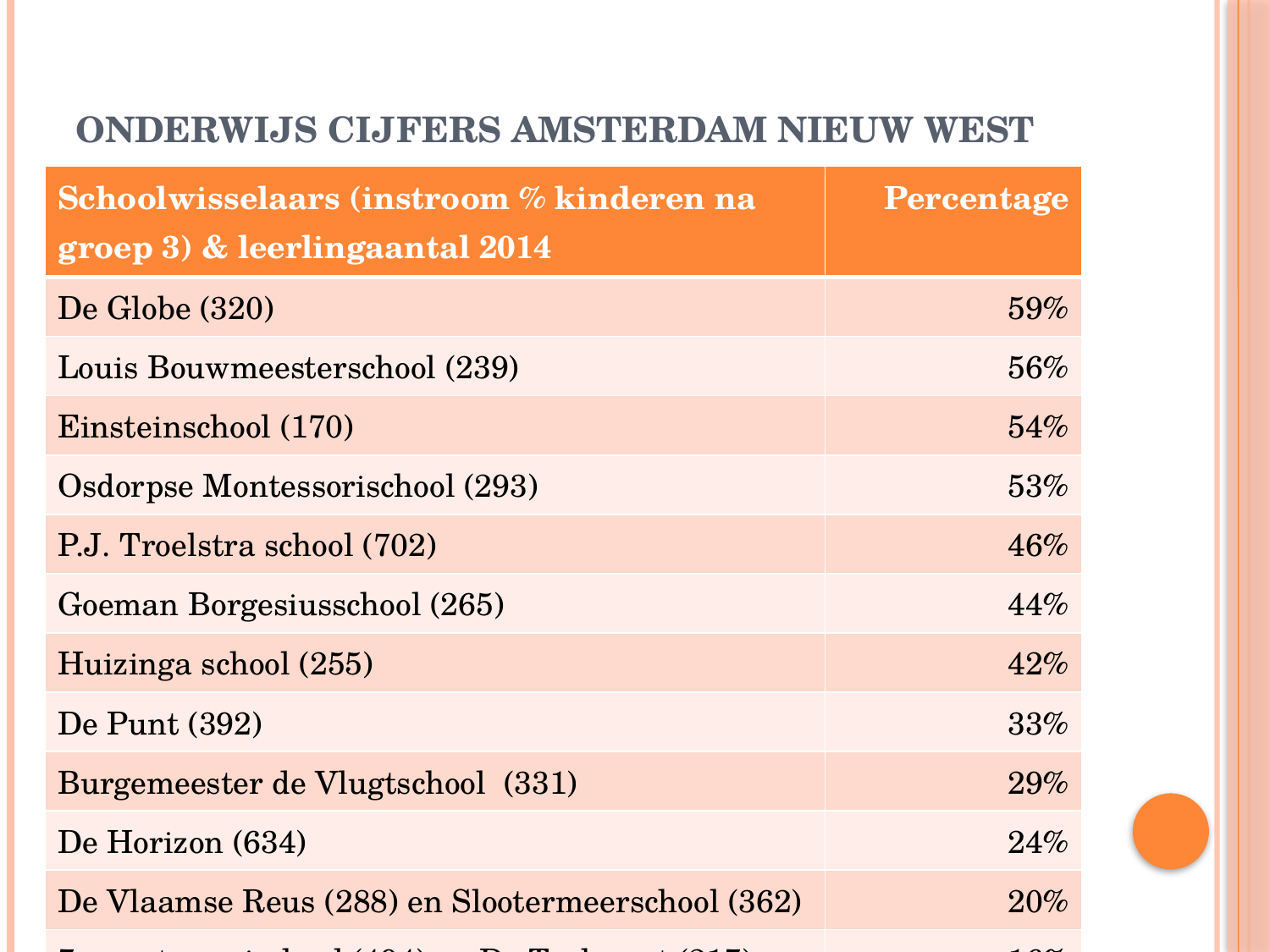

# Onderwijs cijfers Amsterdam nieuw west
| Schoolwisselaars (instroom % kinderen na groep 3) & leerlingaantal 2014 | Percentage |
| --- | --- |
| De Globe (320) | 59% |
| Louis Bouwmeesterschool (239) | 56% |
| Einsteinschool (170) | 54% |
| Osdorpse Montessorischool (293) | 53% |
| P.J. Troelstra school (702) | 46% |
| Goeman Borgesiusschool (265) | 44% |
| Huizinga school (255) | 42% |
| De Punt (392) | 33% |
| Burgemeester de Vlugtschool (331) | 29% |
| De Horizon (634) | 24% |
| De Vlaamse Reus (288) en Slootermeerschool (362) | 20% |
| 7e montessorischool (494) en De Toekomst (217) | 16% |
| Totaal 2014 (5.115 leerlingen) | 34% |